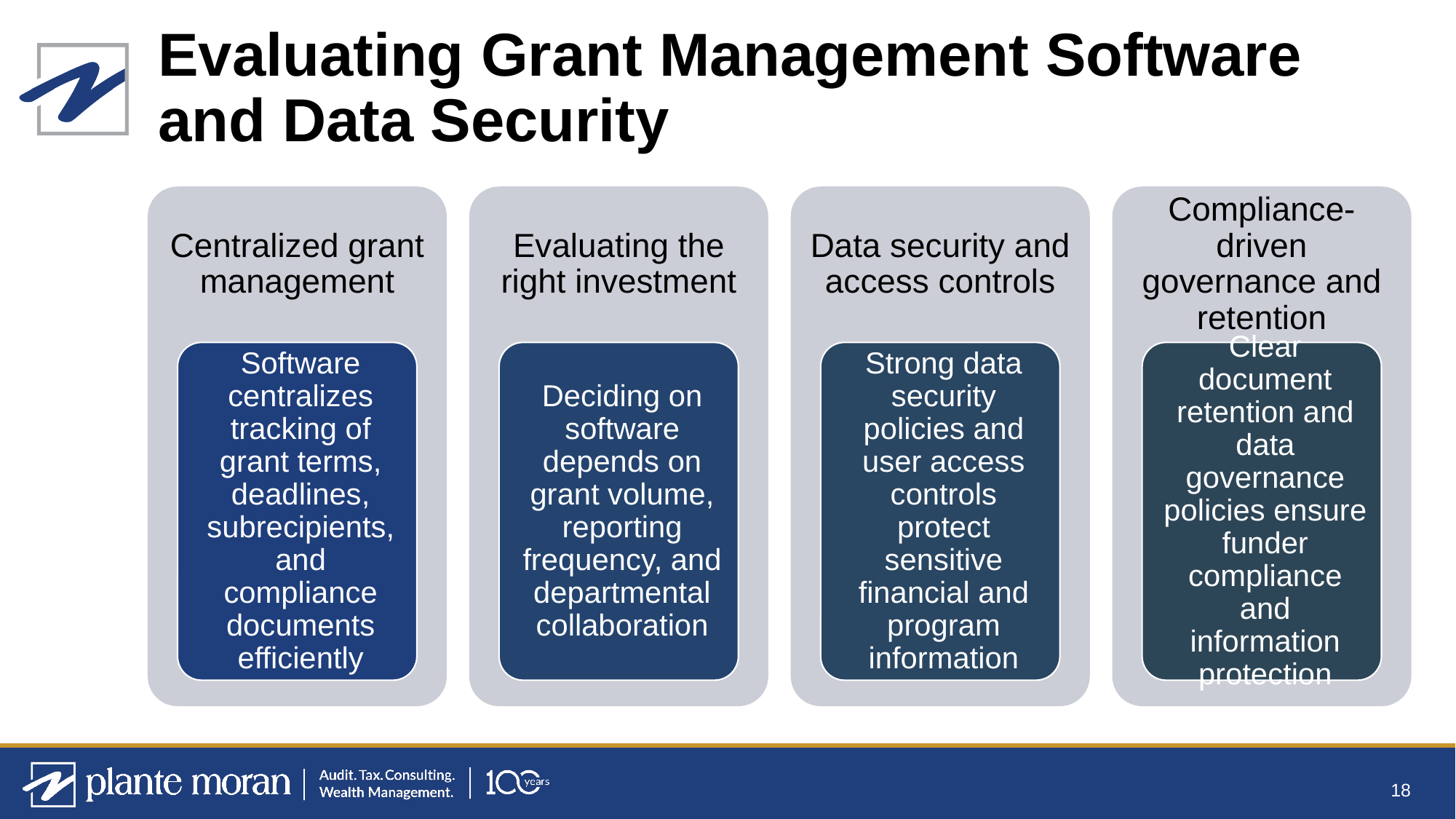

# Evaluating Grant Management Software and Data Security
Centralized grant management
Software centralizes tracking of grant terms, deadlines, subrecipients, and compliance documents efficiently
Evaluating the right investment
Deciding on software depends on grant volume, reporting frequency, and departmental collaboration
Data security and access controls
Strong data security policies and user access controls protect sensitive financial and program information
Compliance-driven governance and retention
Clear document retention and data governance policies ensure funder compliance and information protection
18